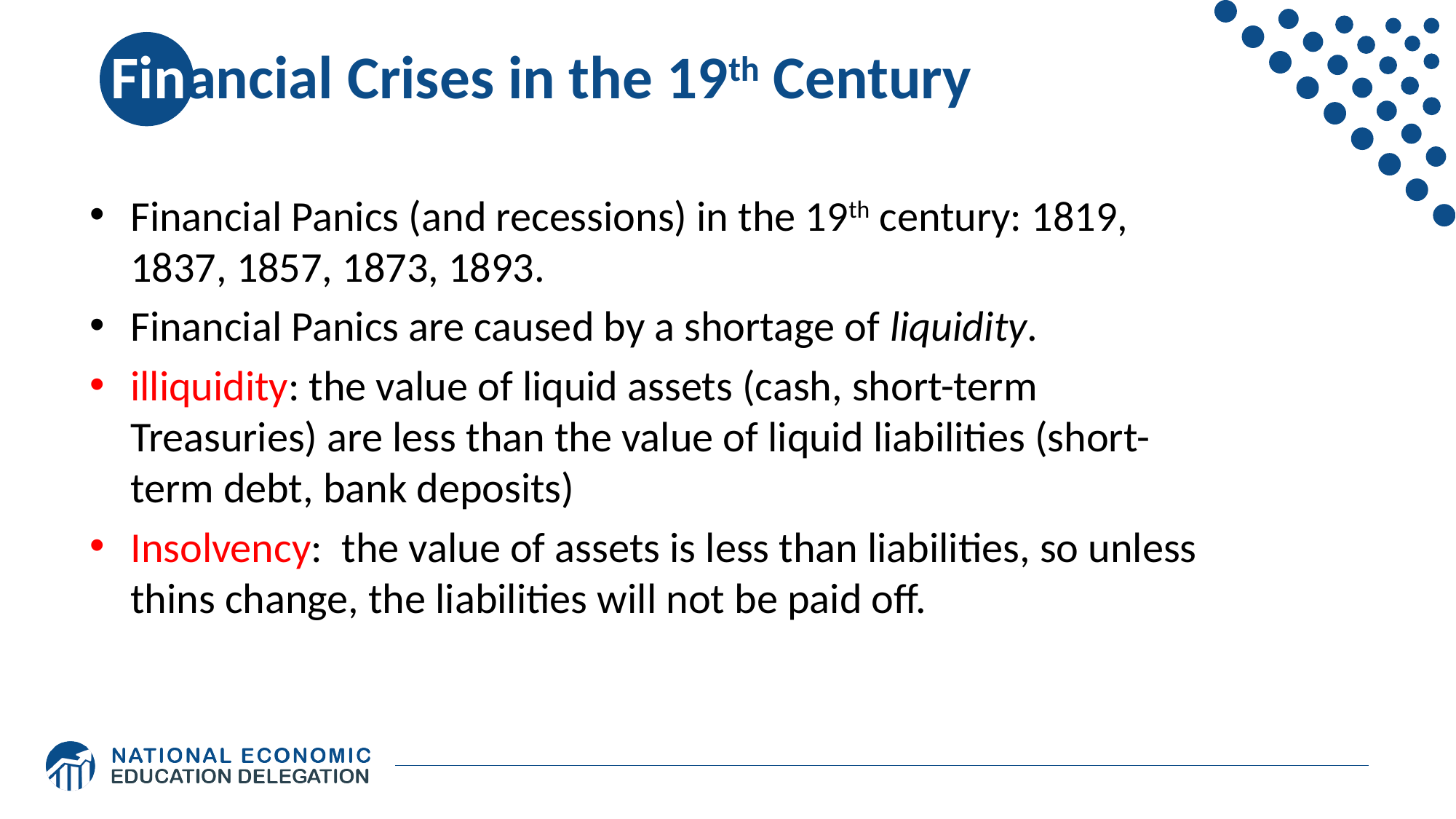

# Financial Crises in the 19th Century
Financial Panics (and recessions) in the 19th century: 1819, 1837, 1857, 1873, 1893.
Financial Panics are caused by a shortage of liquidity.
illiquidity: the value of liquid assets (cash, short-term Treasuries) are less than the value of liquid liabilities (short-term debt, bank deposits)
Insolvency:  the value of assets is less than liabilities, so unless thins change, the liabilities will not be paid off.